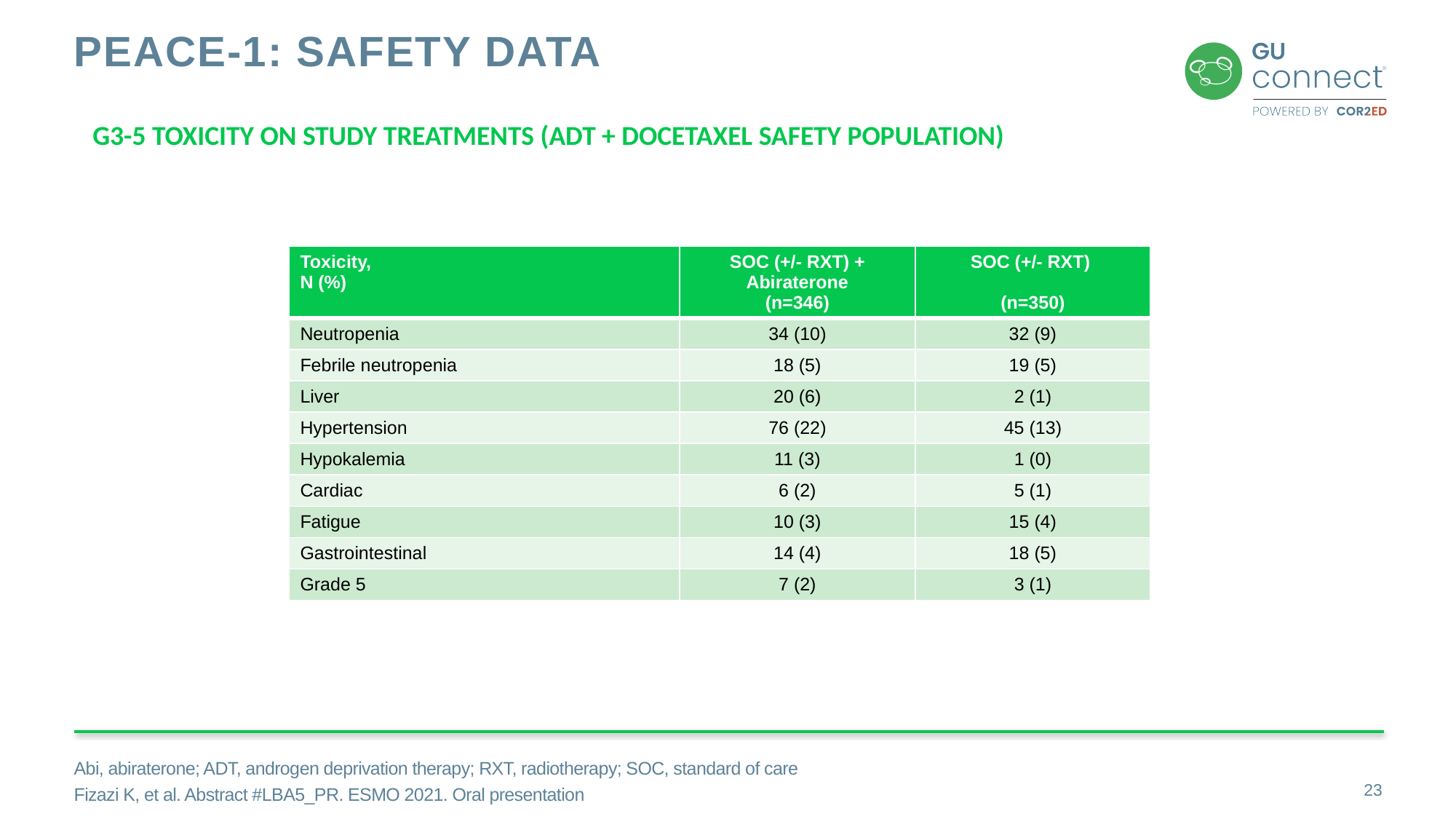

# PEACE-1: safety data
G3-5 Toxicity on study treatments (ADT + docetaxel safety population)
| Toxicity, N (%) | SOC (+/- RXT) + Abiraterone (n=346) | SOC (+/- RXT) (n=350) |
| --- | --- | --- |
| Neutropenia | 34 (10) | 32 (9) |
| Febrile neutropenia | 18 (5) | 19 (5) |
| Liver | 20 (6) | 2 (1) |
| Hypertension | 76 (22) | 45 (13) |
| Hypokalemia | 11 (3) | 1 (0) |
| Cardiac | 6 (2) | 5 (1) |
| Fatigue | 10 (3) | 15 (4) |
| Gastrointestinal | 14 (4) | 18 (5) |
| Grade 5 | 7 (2) | 3 (1) |
Abi, abiraterone; ADT, androgen deprivation therapy; RXT, radiotherapy; SOC, standard of care
Fizazi K, et al. Abstract #LBA5_PR. ESMO 2021. Oral presentation
23